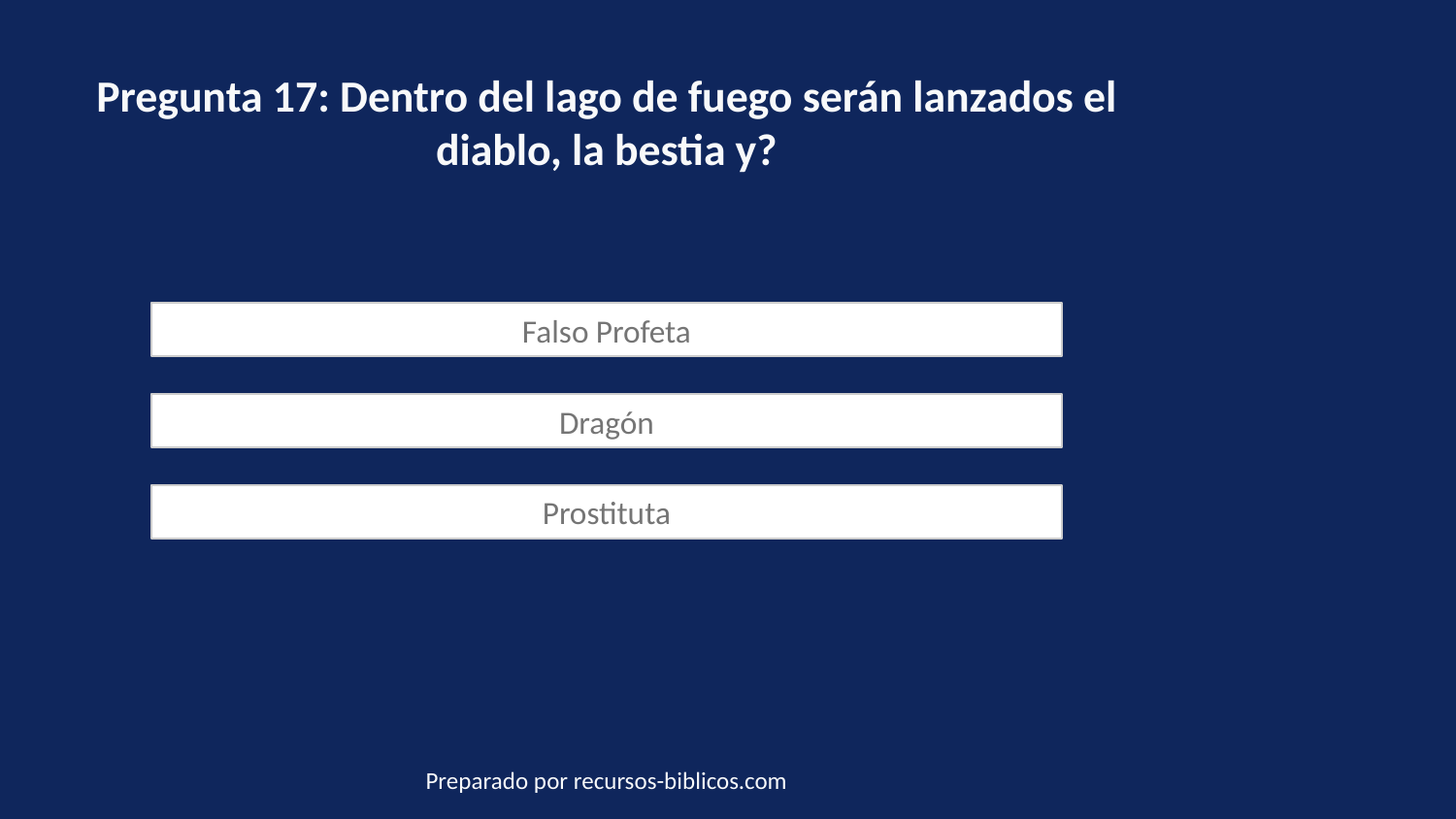

Pregunta 17: Dentro del lago de fuego serán lanzados el diablo, la bestia y?
Falso Profeta
Dragón
Prostituta
Preparado por recursos-biblicos.com